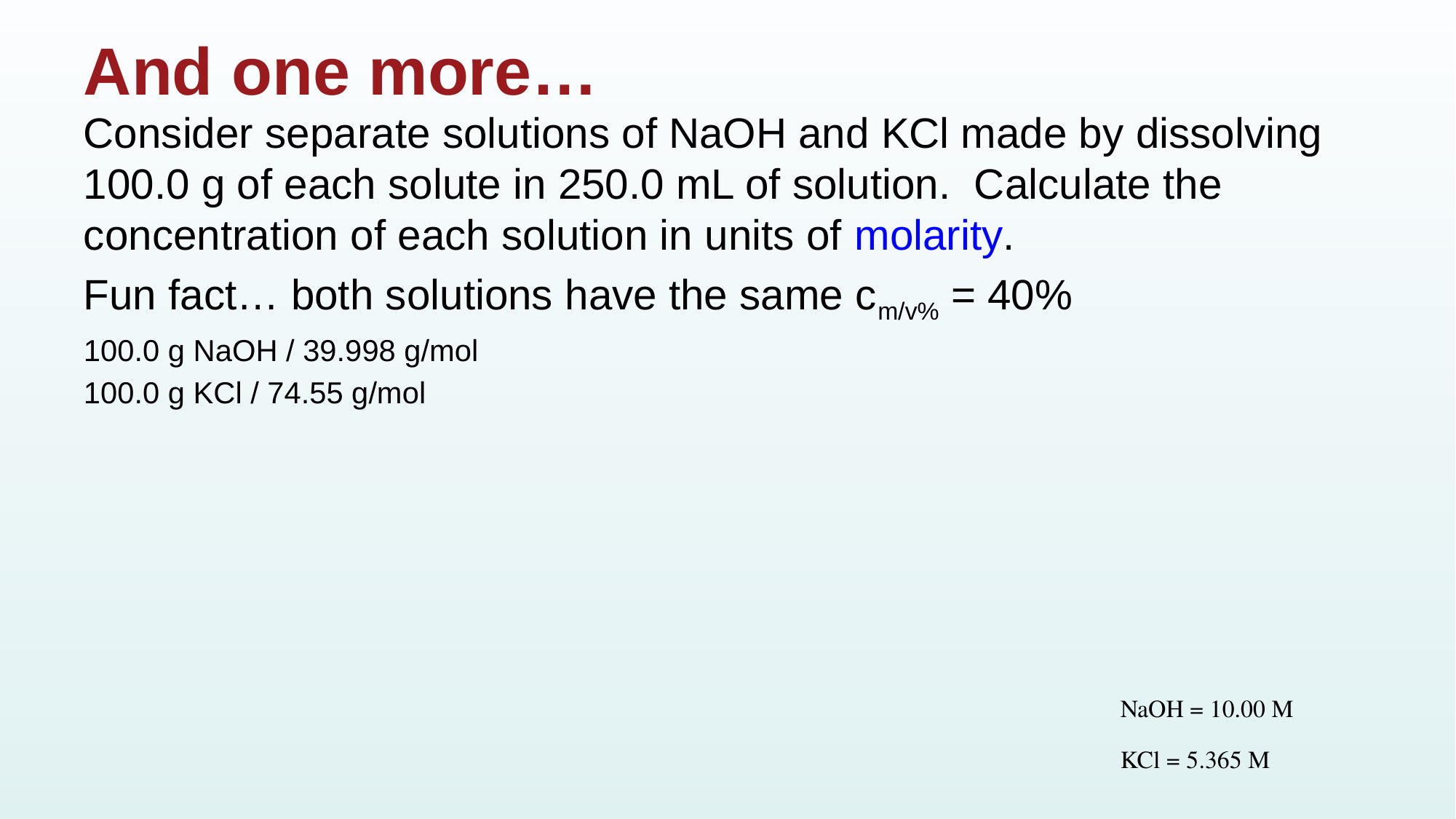

# And one more…
Consider separate solutions of NaOH and KCl made by dissolving 100.0 g of each solute in 250.0 mL of solution.  Calculate the concentration of each solution in units of molarity.
Fun fact… both solutions have the same cm/v% = 40%
100.0 g NaOH / 39.998 g/mol
100.0 g KCl / 74.55 g/mol
NaOH = 10.00 M
KCl = 5.365 M